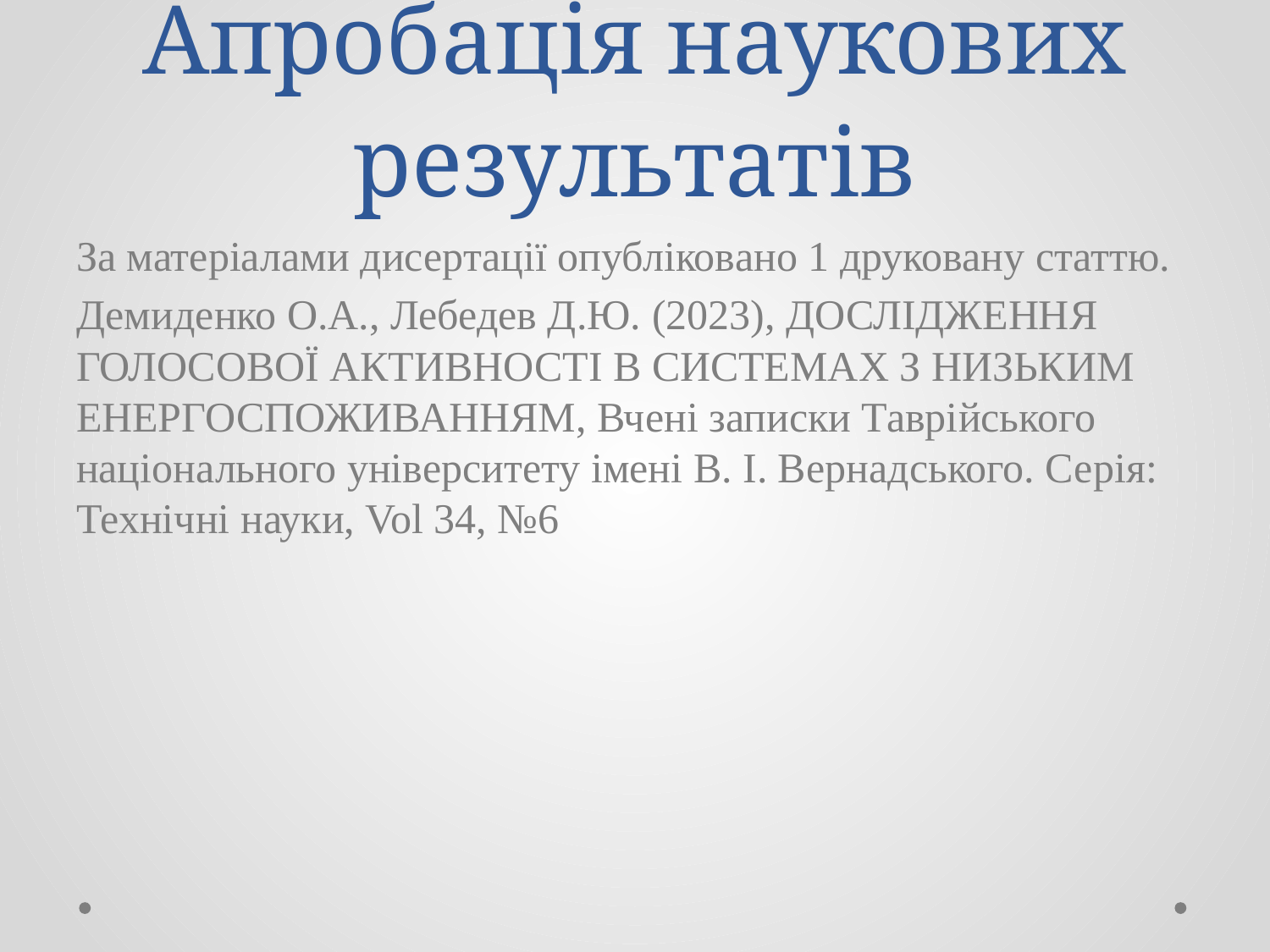

# Апробація наукових результатів
За матеріалами дисертації опубліковано 1 друковану статтю.
Демиденко О.А., Лебедев Д.Ю. (2023), ДОСЛІДЖЕННЯ
ГОЛОСОВОЇ АКТИВНОСТІ В СИСТЕМАХ З НИЗЬКИМ
ЕНЕРГОСПОЖИВАННЯМ, Вчені записки Таврійського національного університету імені В. І. Вернадського. Серія: Технічні науки, Vol 34, №6